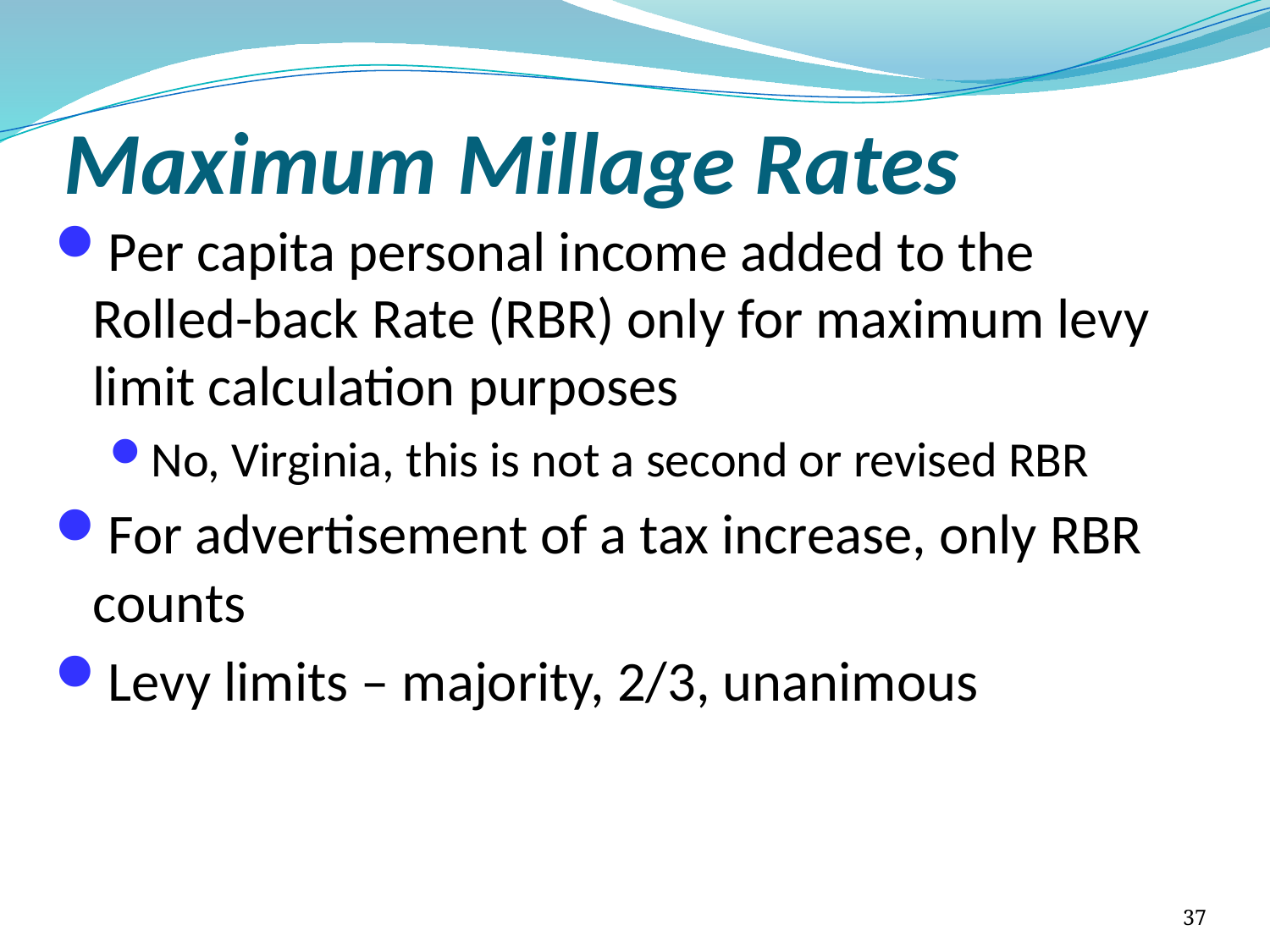

# Maximum Millage Rates
Per capita personal income added to the Rolled-back Rate (RBR) only for maximum levy limit calculation purposes
No, Virginia, this is not a second or revised RBR
For advertisement of a tax increase, only RBR counts
Levy limits – majority, 2/3, unanimous
37